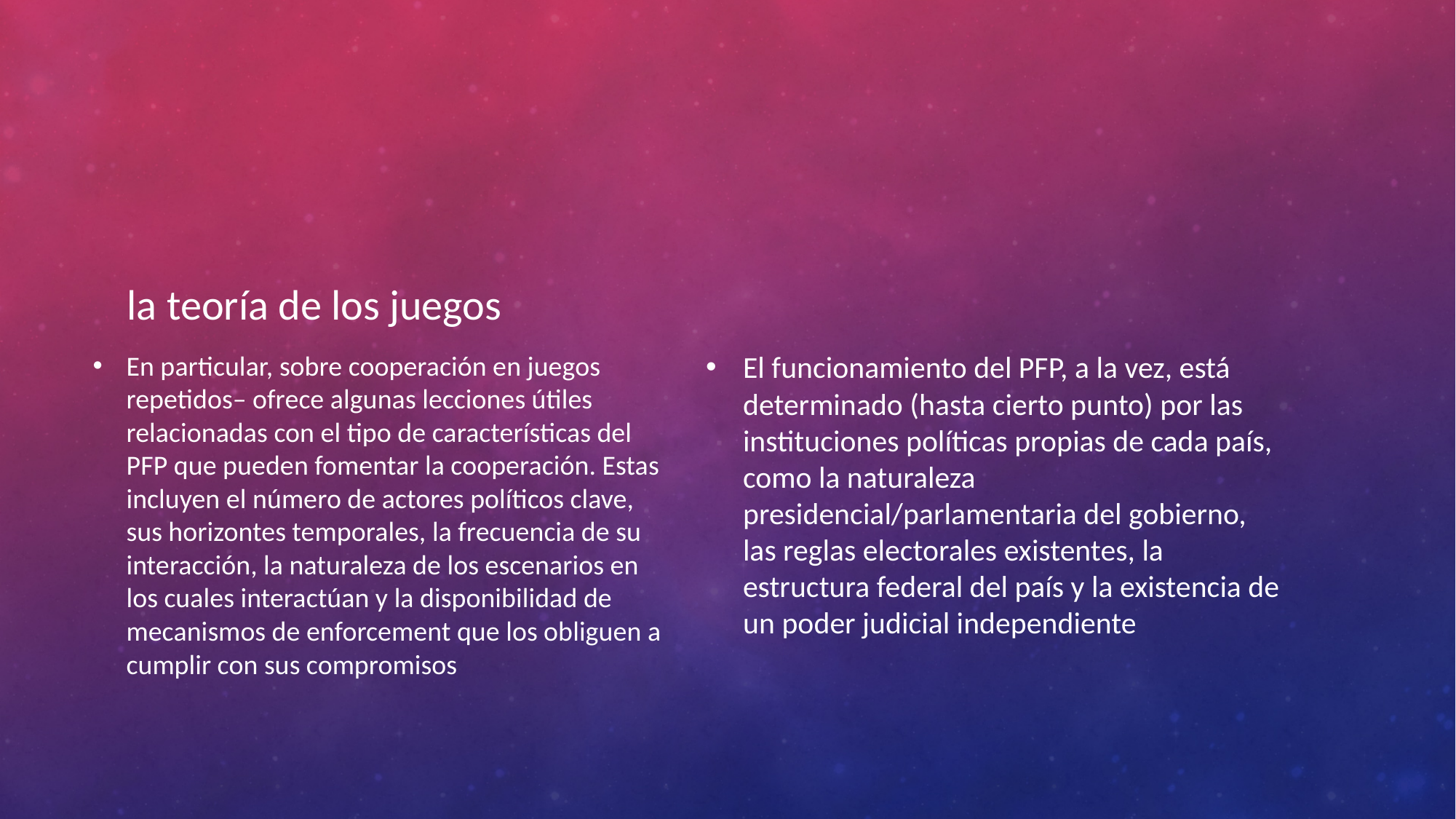

#
la teoría de los juegos

En particular, sobre cooperación en juegos repetidos– ofrece algunas lecciones útiles relacionadas con el tipo de características del PFP que pueden fomentar la cooperación. Estas incluyen el número de actores políticos clave, sus horizontes temporales, la frecuencia de su interacción, la naturaleza de los escenarios en los cuales interactúan y la disponibilidad de mecanismos de enforcement que los obliguen a cumplir con sus compromisos
El funcionamiento del PFP, a la vez, está determinado (hasta cierto punto) por las instituciones políticas propias de cada país, como la naturaleza presidencial/parlamentaria del gobierno, las reglas electorales existentes, la estructura federal del país y la existencia de un poder judicial independiente